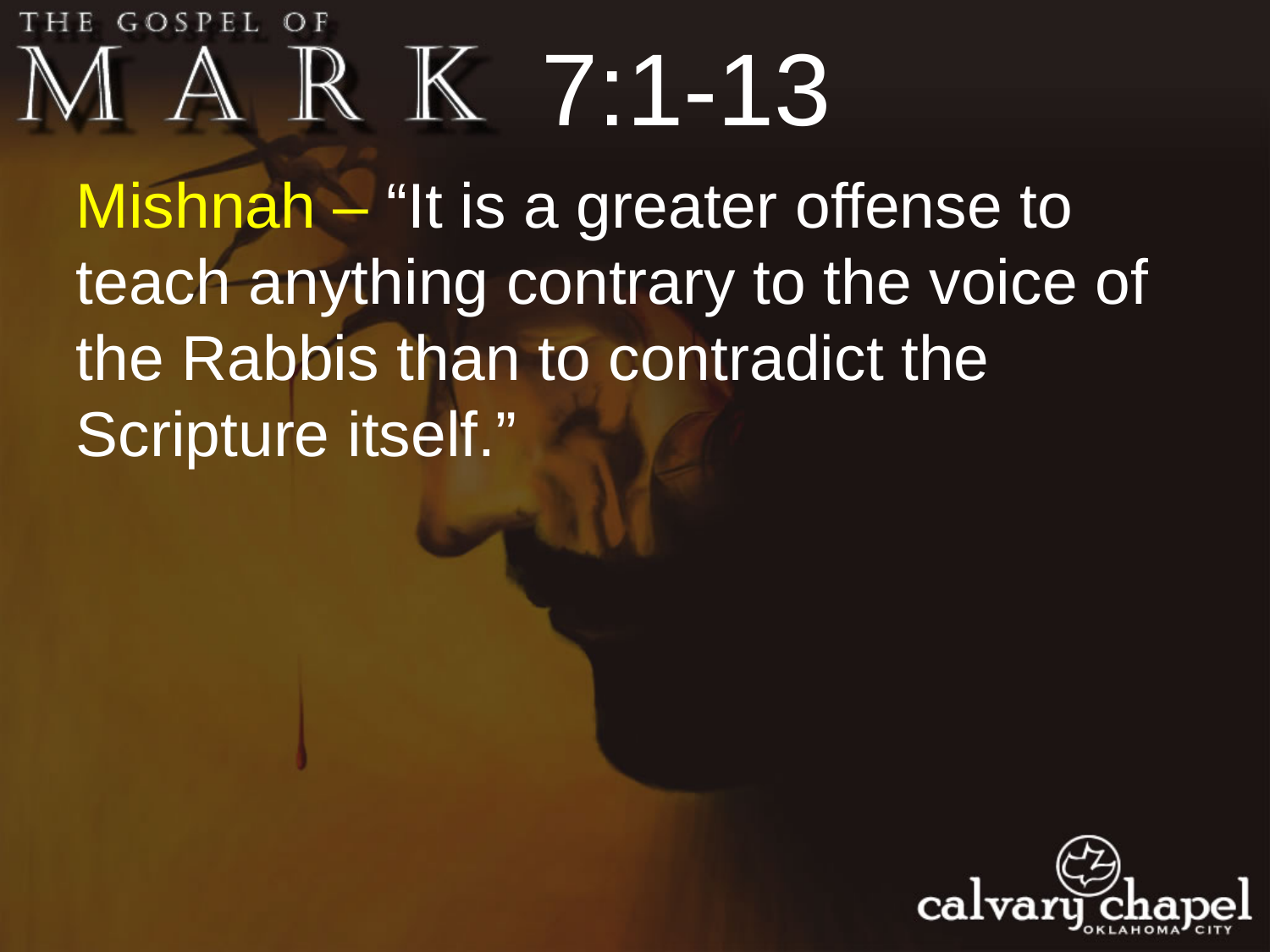

7:1-13
Mishnah – “It is a greater offense to teach anything contrary to the voice of the Rabbis than to contradict the Scripture itself.”